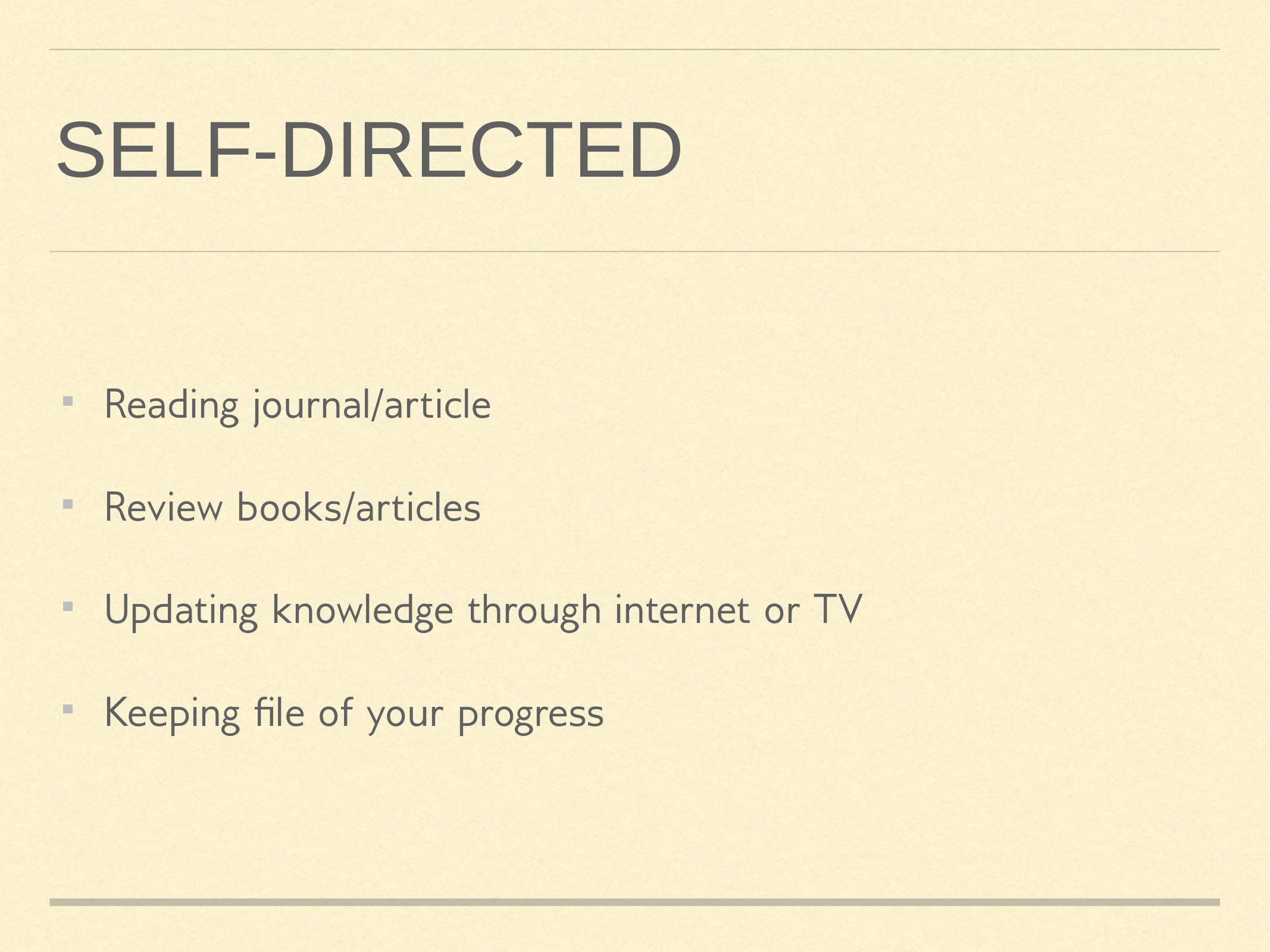

# Self-directed
Reading journal/article
Review books/articles
Updating knowledge through internet or TV
Keeping file of your progress